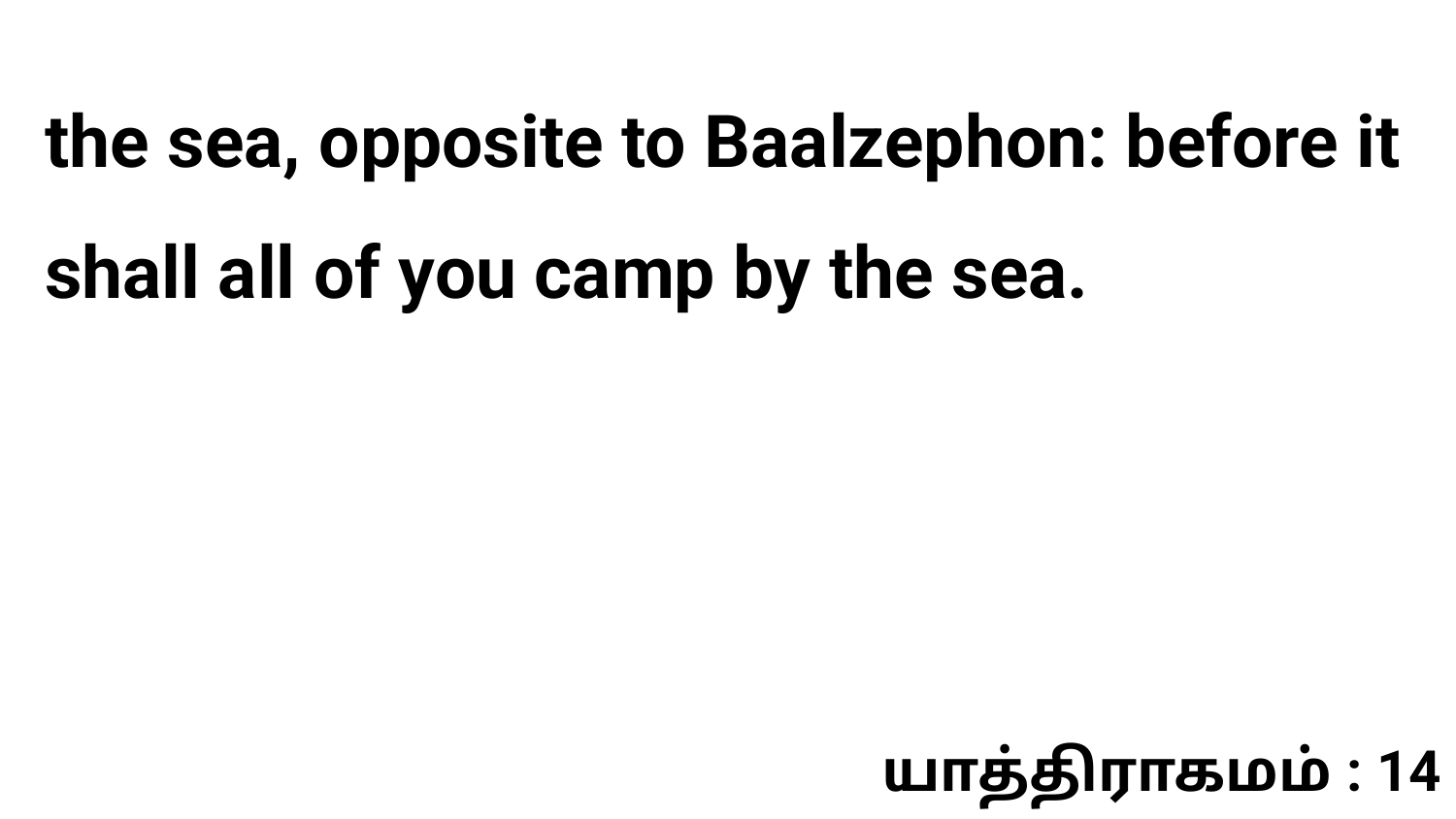

the sea, opposite to Baalzephon: before it shall all of you camp by the sea.
யாத்திராகமம் : 14